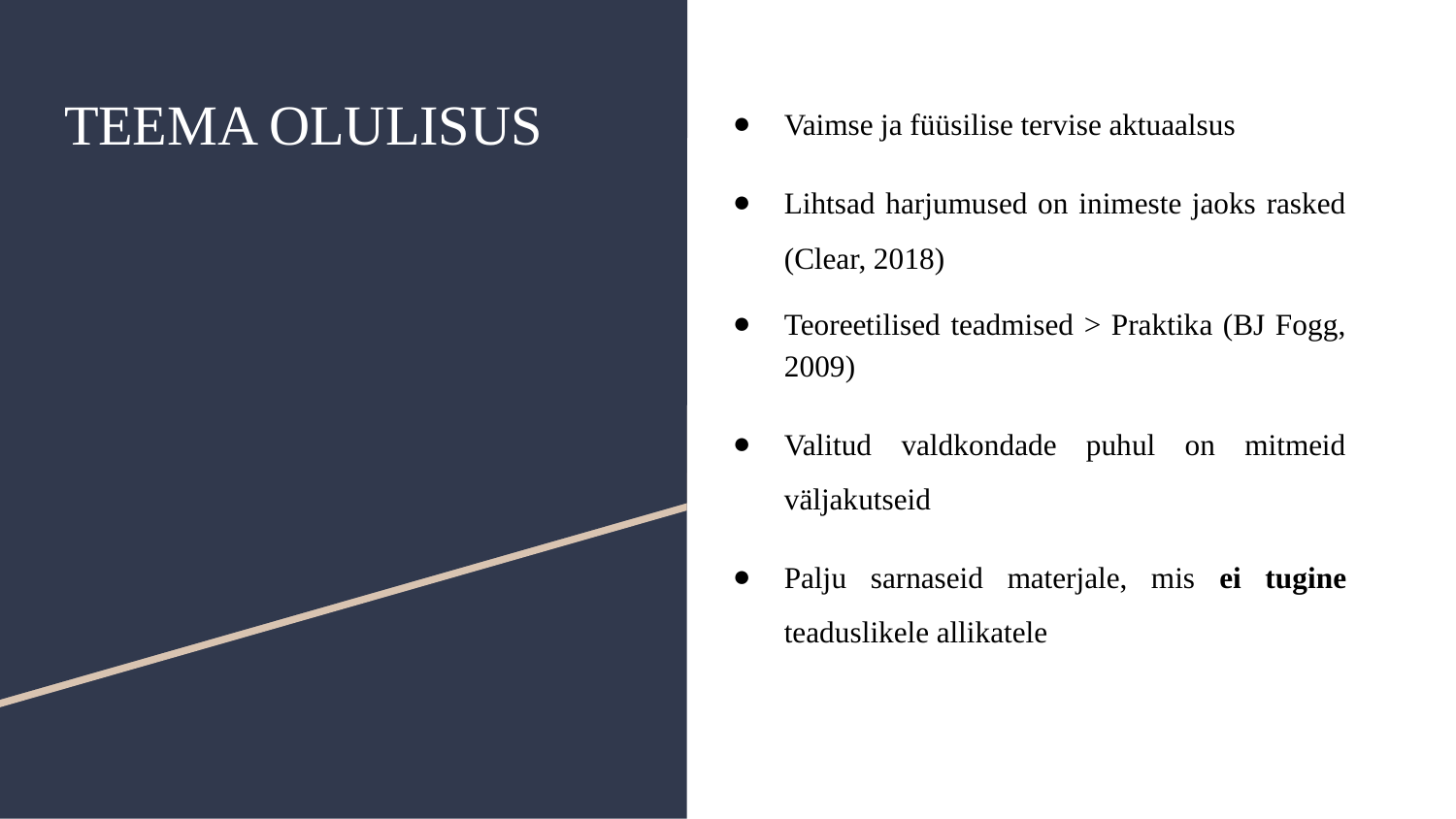

Vaimse ja füüsilise tervise aktuaalsus
Lihtsad harjumused on inimeste jaoks rasked (Clear, 2018)
Teoreetilised teadmised > Praktika (BJ Fogg, 2009)
Valitud valdkondade puhul on mitmeid väljakutseid
Palju sarnaseid materjale, mis ei tugine teaduslikele allikatele

# TEEMA OLULISUS